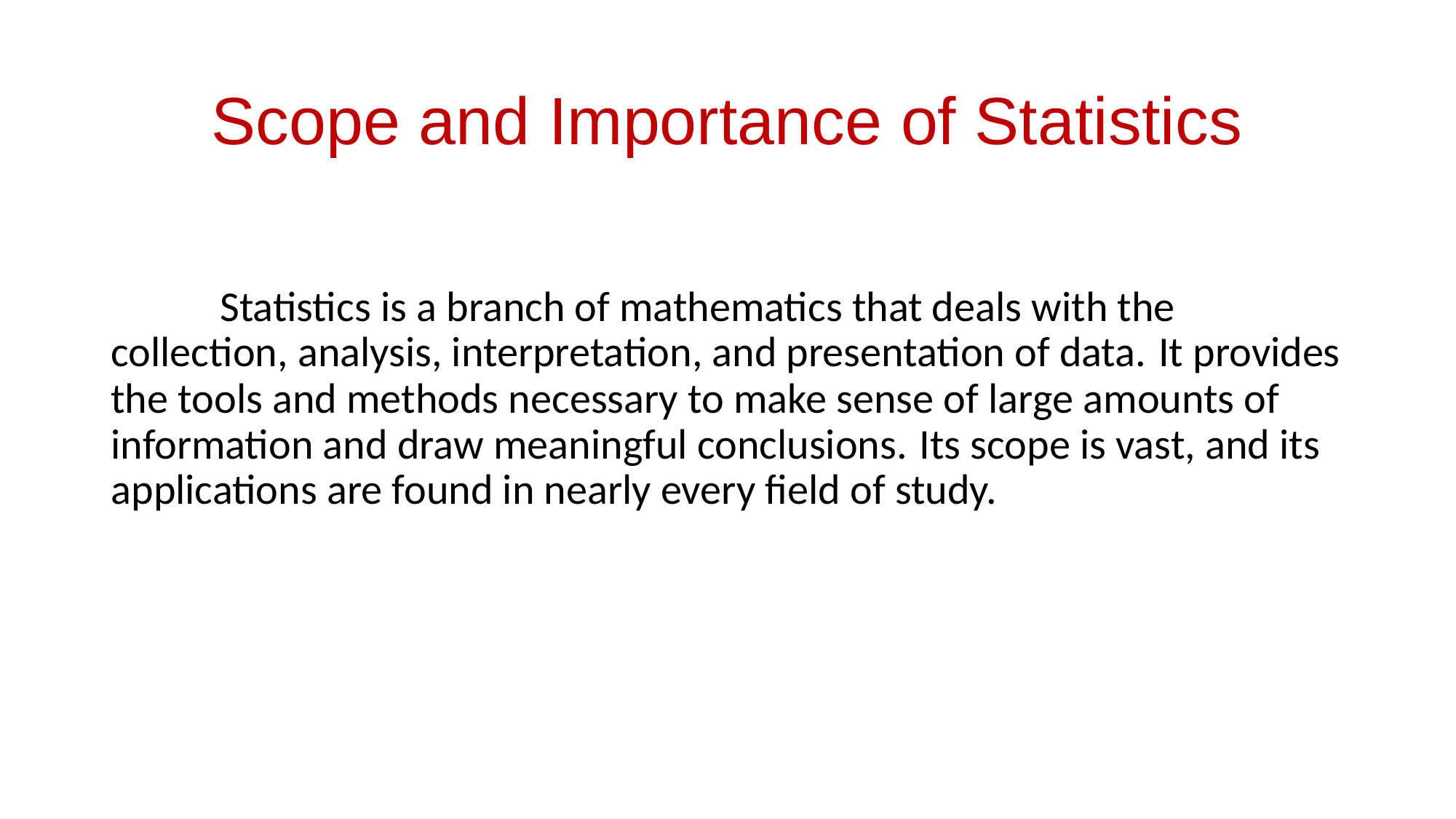

# Scope and Importance of Statistics

	Statistics is a branch of mathematics that deals with the collection, analysis, interpretation, and presentation of data. It provides the tools and methods necessary to make sense of large amounts of information and draw meaningful conclusions. Its scope is vast, and its applications are found in nearly every field of study.